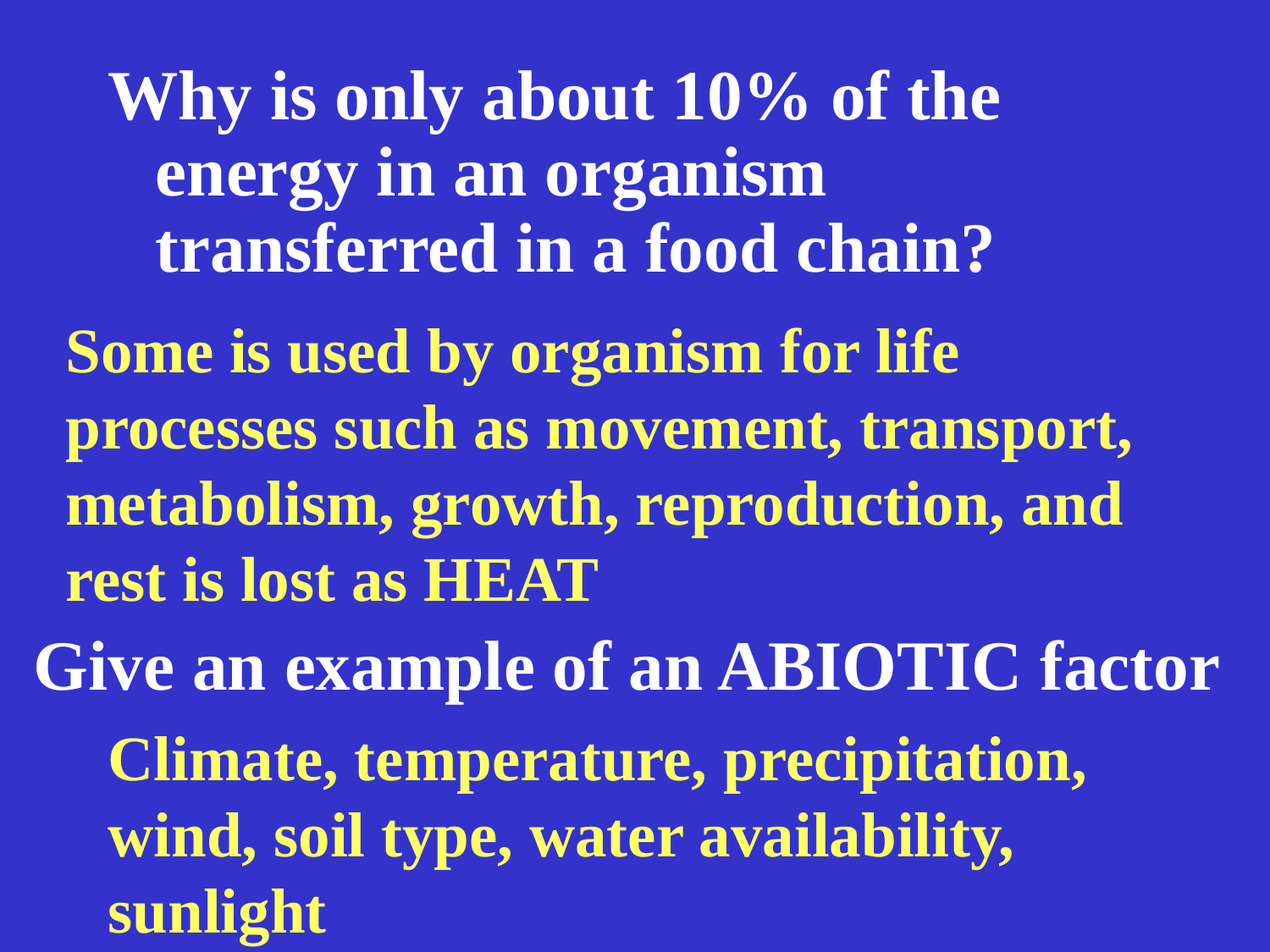

Why is only about 10% of the energy in an organism transferred in a food chain?
Some is used by organism for life processes such as movement, transport, metabolism, growth, reproduction, and rest is lost as HEAT
Give an example of an ABIOTIC factor
Climate, temperature, precipitation, wind, soil type, water availability, sunlight